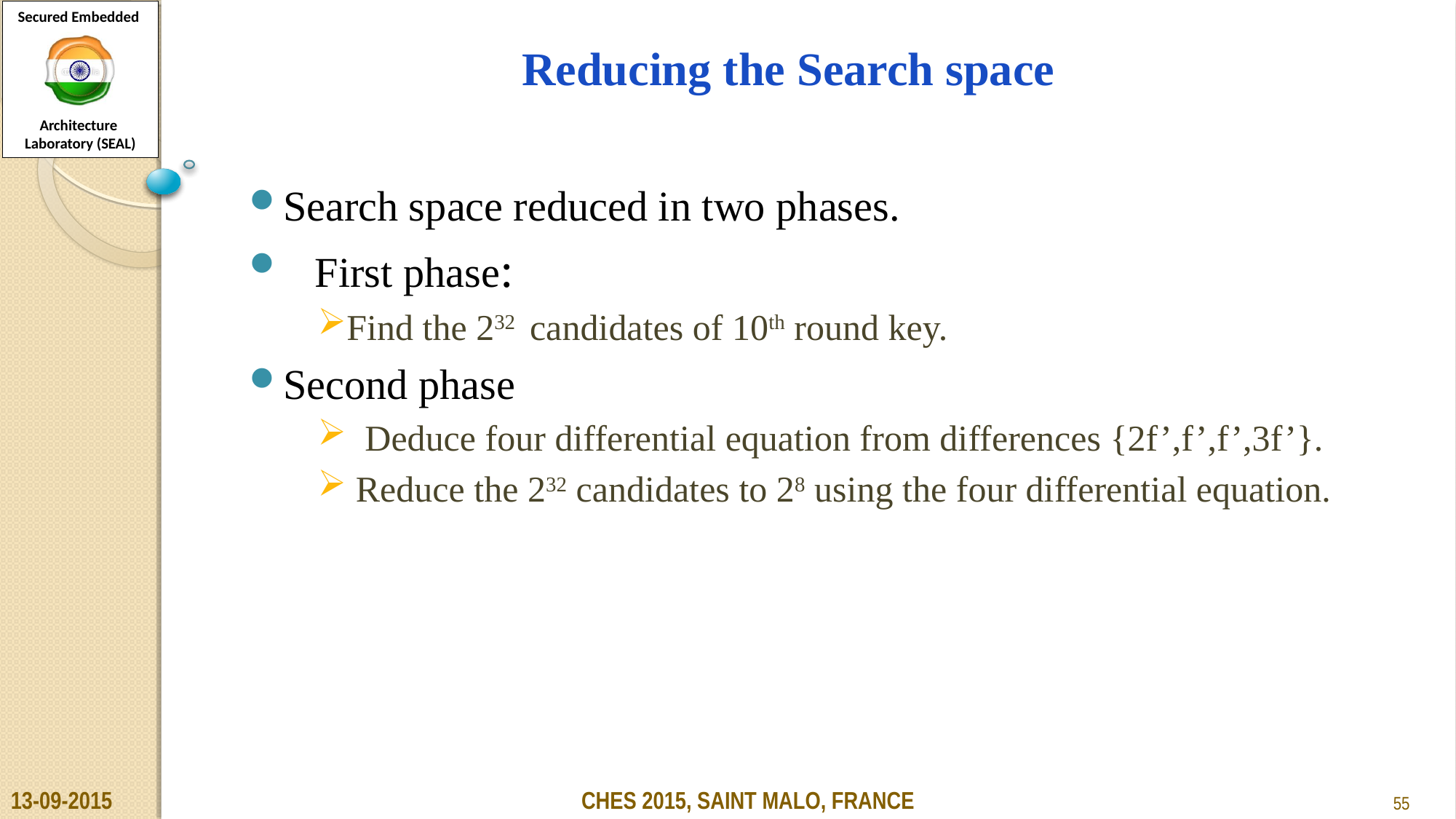

Search space reduced in two phases.
   First phase:
Find the 232  candidates of 10th round key.
Second phase
  Deduce four differential equation from differences {2f’,f’,f’,3f’}.
 Reduce the 232 candidates to 28 using the four differential equation.

Reducing the Search space